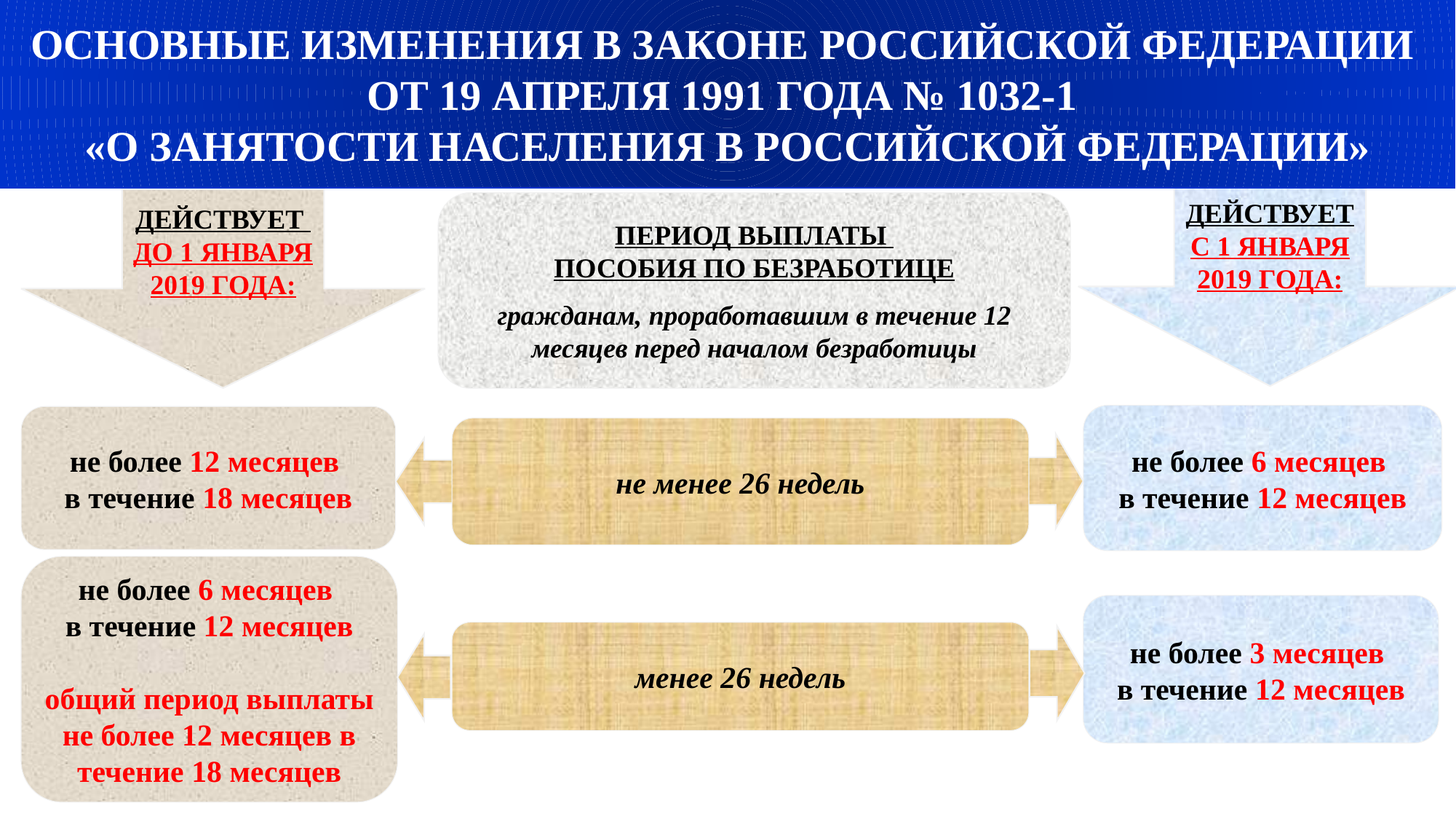

ОСНОВНЫЕ ИЗМЕНЕНИЯ В ЗАКОНЕ РОССИЙСКОЙ ФЕДЕРАЦИИ
ОТ 19 АПРЕЛЯ 1991 ГОДА № 1032-1
«О ЗАНЯТОСТИ НАСЕЛЕНИЯ В РОССИЙСКОЙ ФЕДЕРАЦИИ»
ДЕЙСТВУЕТ
С 1 ЯНВАРЯ 2019 ГОДА:

ДЕЙСТВУЕТ
ДО 1 ЯНВАРЯ 2019 ГОДА:

ПЕРИОД ВЫПЛАТЫ
ПОСОБИЯ ПО БЕЗРАБОТИЦЕ

гражданам, проработавшим в течение 12 месяцев перед началом безработицы
не более 6 месяцев
в течение 12 месяцев
не более 12 месяцев
в течение 18 месяцев
не менее 26 недель

не более 6 месяцев
в течение 12 месяцев

общий период выплаты не более 12 месяцев в течение 18 месяцев
не более 3 месяцев
в течение 12 месяцев
менее 26 недель